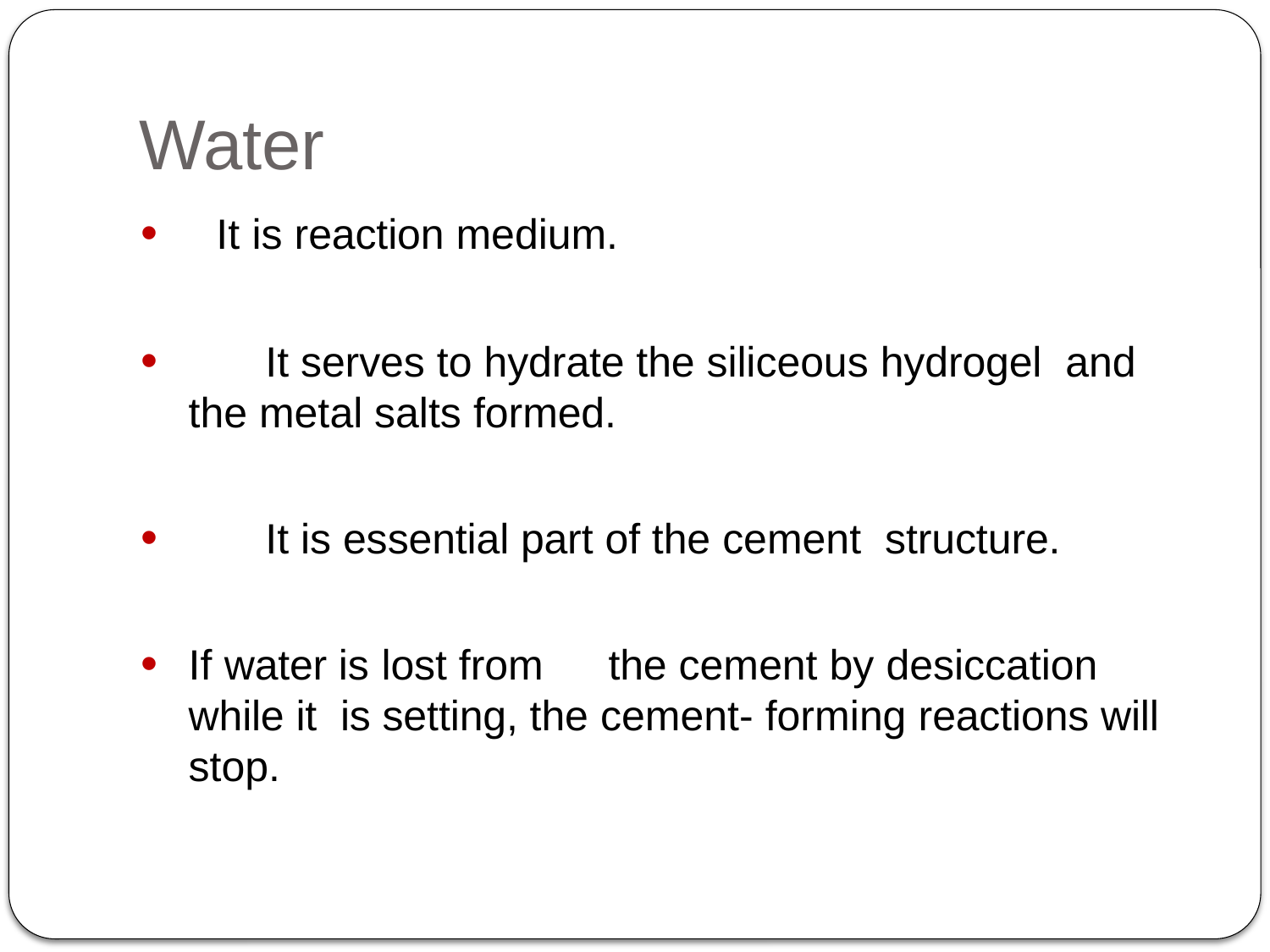

# Water
It is reaction medium.

	It serves to hydrate the siliceous hydrogel  and the metal salts formed.

	It is essential part of the cement  structure.

If water is lost from	the cement by desiccation while it  is setting, the cement- forming reactions will stop.